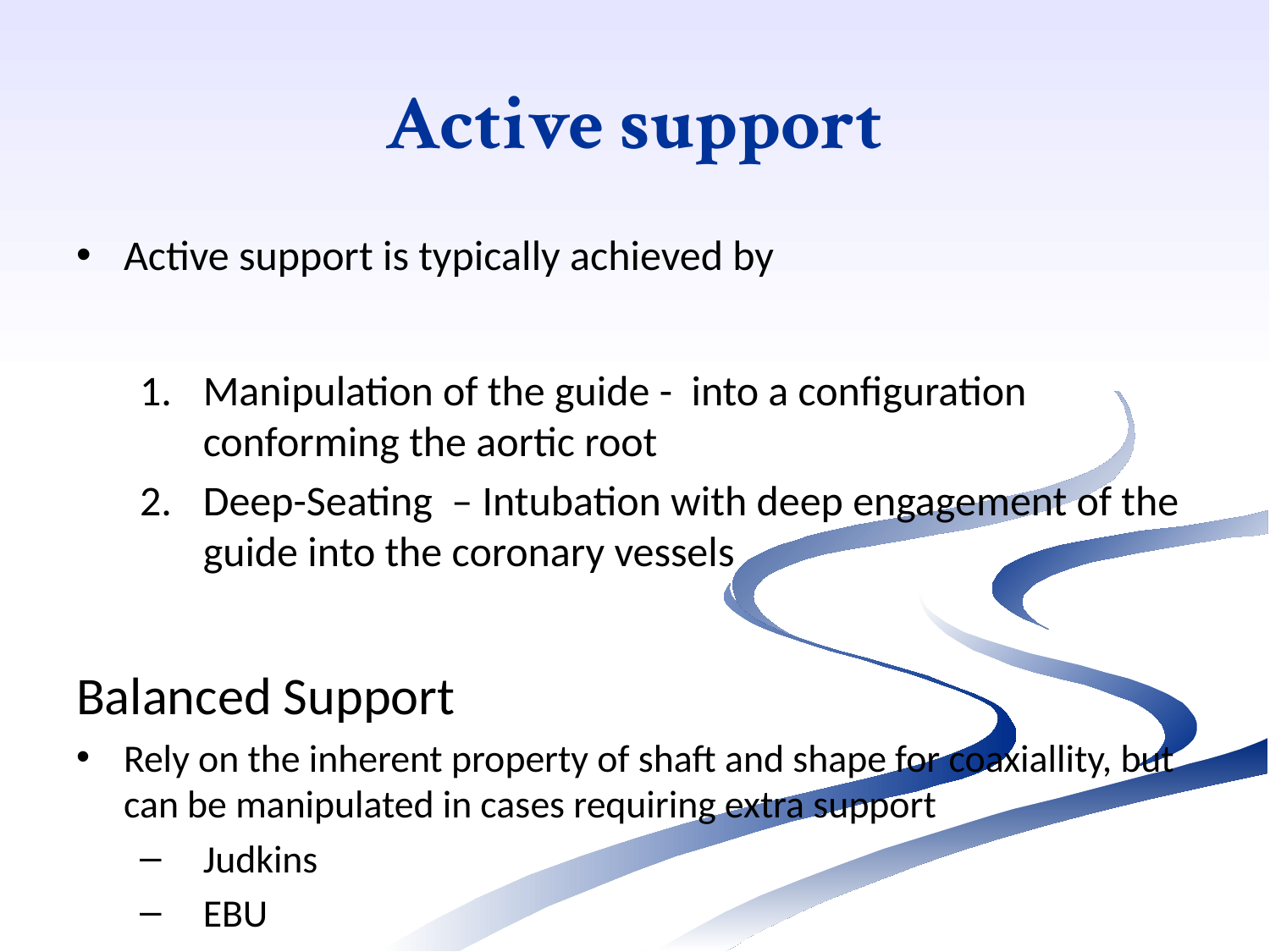

Active support
Active support is typically achieved by

Manipulation of the guide -  into a configuration conforming the aortic root
Deep-Seating  – Intubation with deep engagement of the guide into the coronary vessels

Balanced Support
Rely on the inherent property of shaft and shape for coaxiallity, but can be manipulated in cases requiring extra support
Judkins
EBU